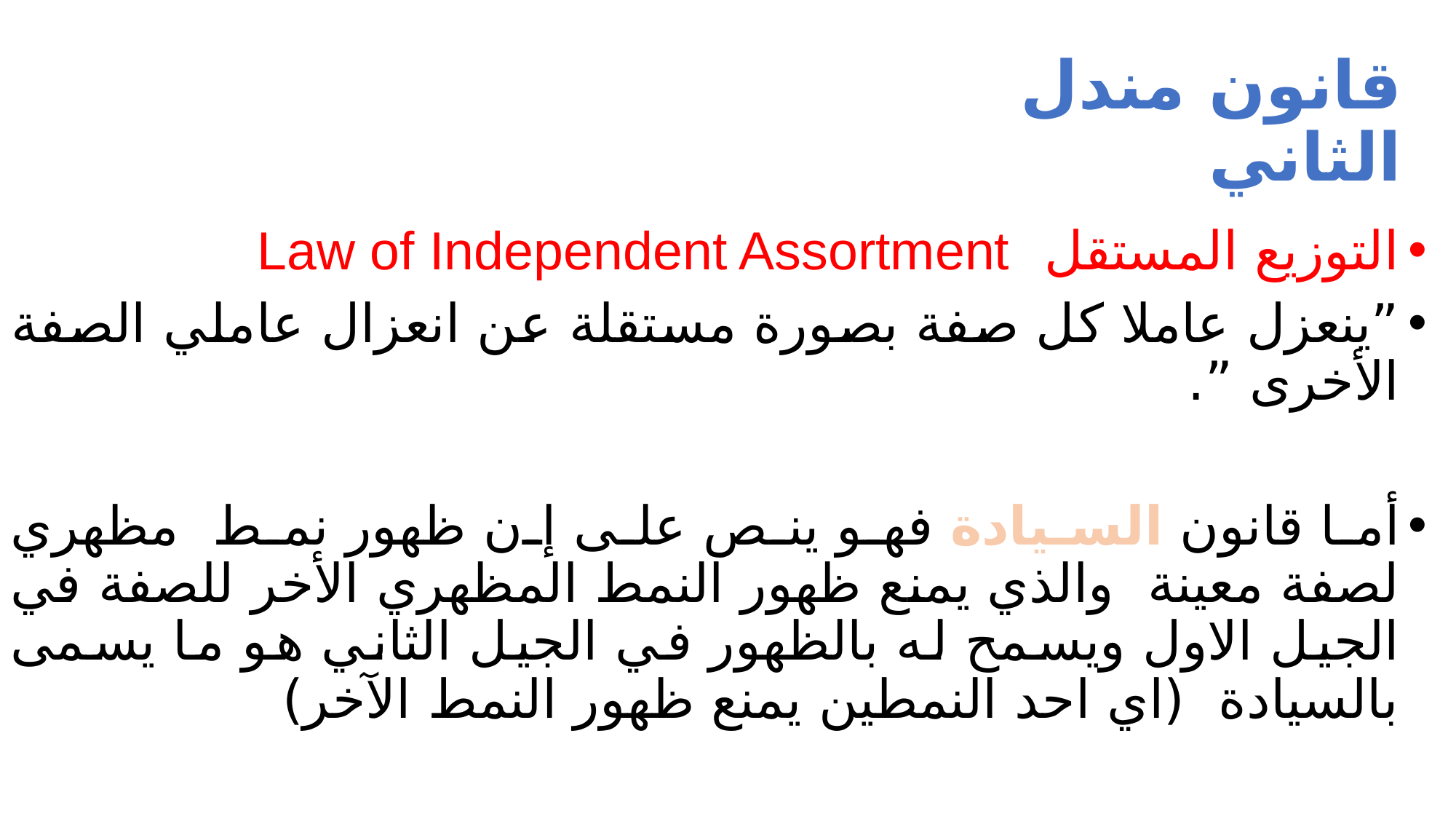

# قانون مندل الثاني
التوزيع المستقل  Law of Independent Assortment
”ينعزل عاملا كل صفة بصورة مستقلة عن انعزال عاملي الصفة الأخرى ”.

أما قانون السيادة فهو ينص على إن ظهور نمط  مظهري لصفة معينة  والذي يمنع ظهور النمط المظهري الأخر للصفة في الجيل الاول ويسمح له بالظهور في الجيل الثاني هو ما يسمى بالسيادة  (اي احد النمطين يمنع ظهور النمط الآخر)